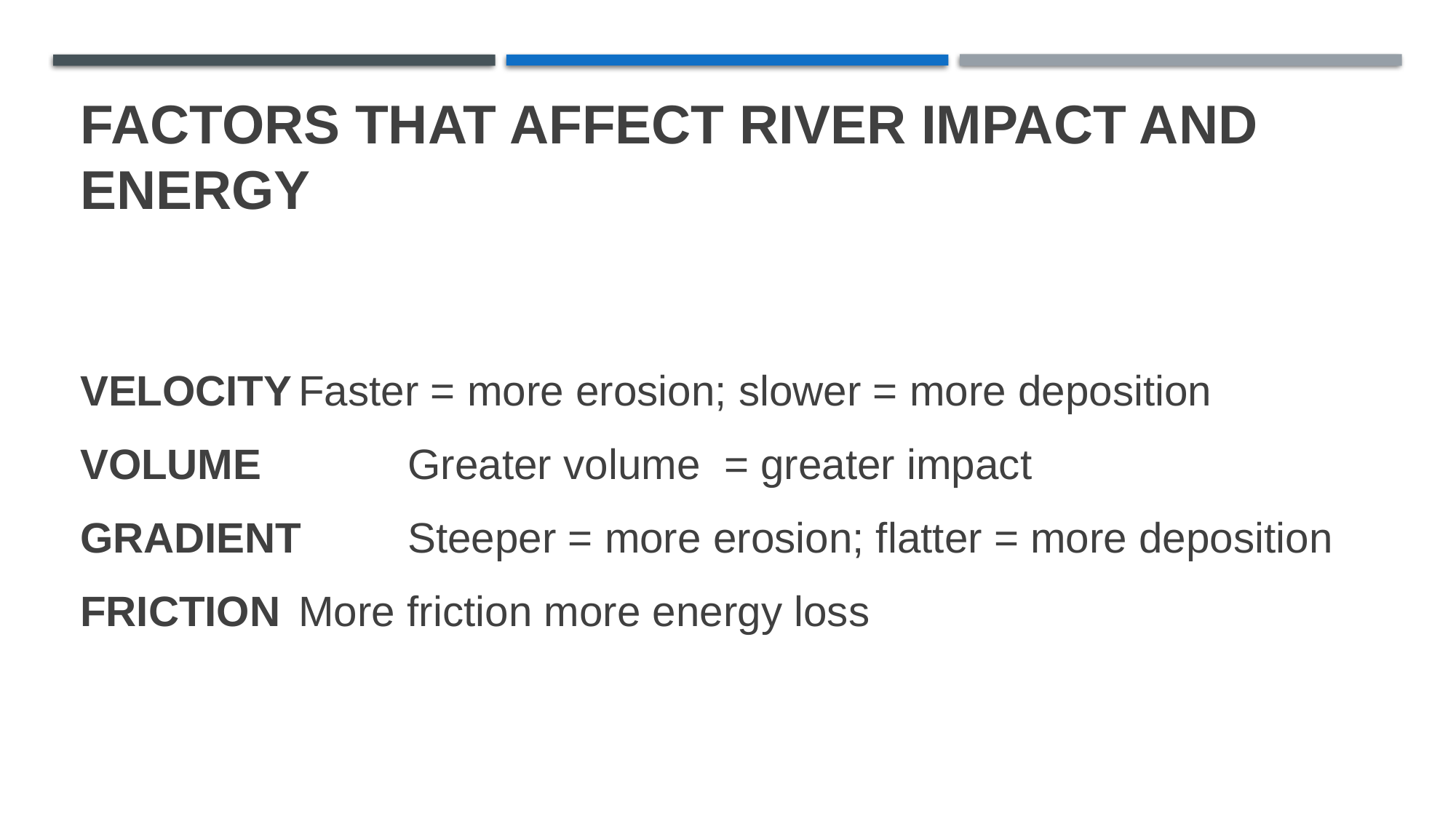

# FACTORS THAT AFFECT RIVER IMPACT AND ENERGY
VELOCITY	Faster = more erosion; slower = more deposition
VOLUME		Greater volume  = greater impact
GRADIENT	Steeper = more erosion; flatter = more deposition
FRICTION	More friction more energy loss